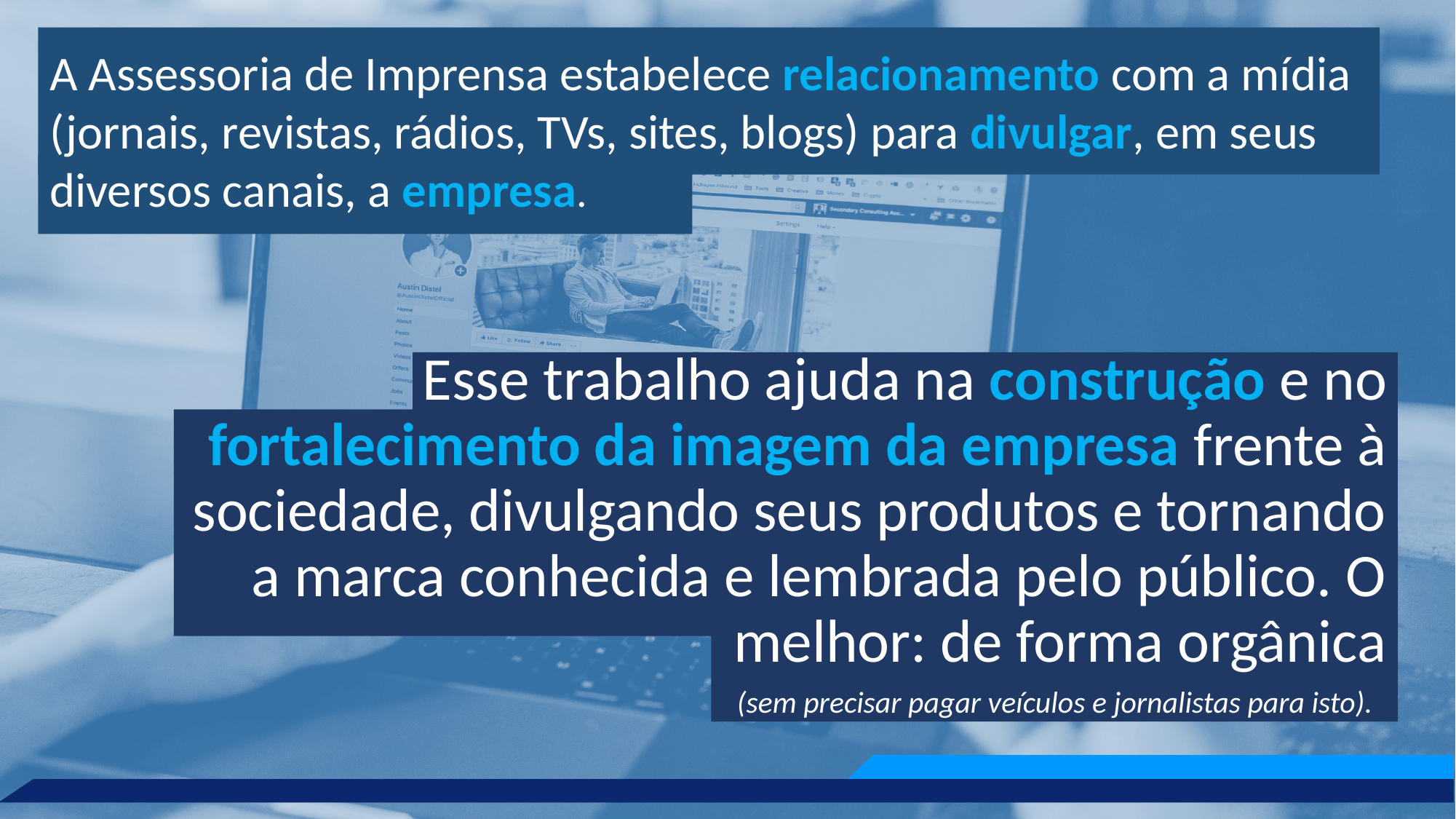

A Assessoria de Imprensa estabelece relacionamento com a mídia (jornais, revistas, rádios, TVs, sites, blogs) para divulgar, em seus diversos canais, a empresa.
Esse trabalho ajuda na construção e no fortalecimento da imagem da empresa frente à sociedade, divulgando seus produtos e tornando a marca conhecida e lembrada pelo público. O melhor: de forma orgânica

(sem precisar pagar veículos e jornalistas para isto).